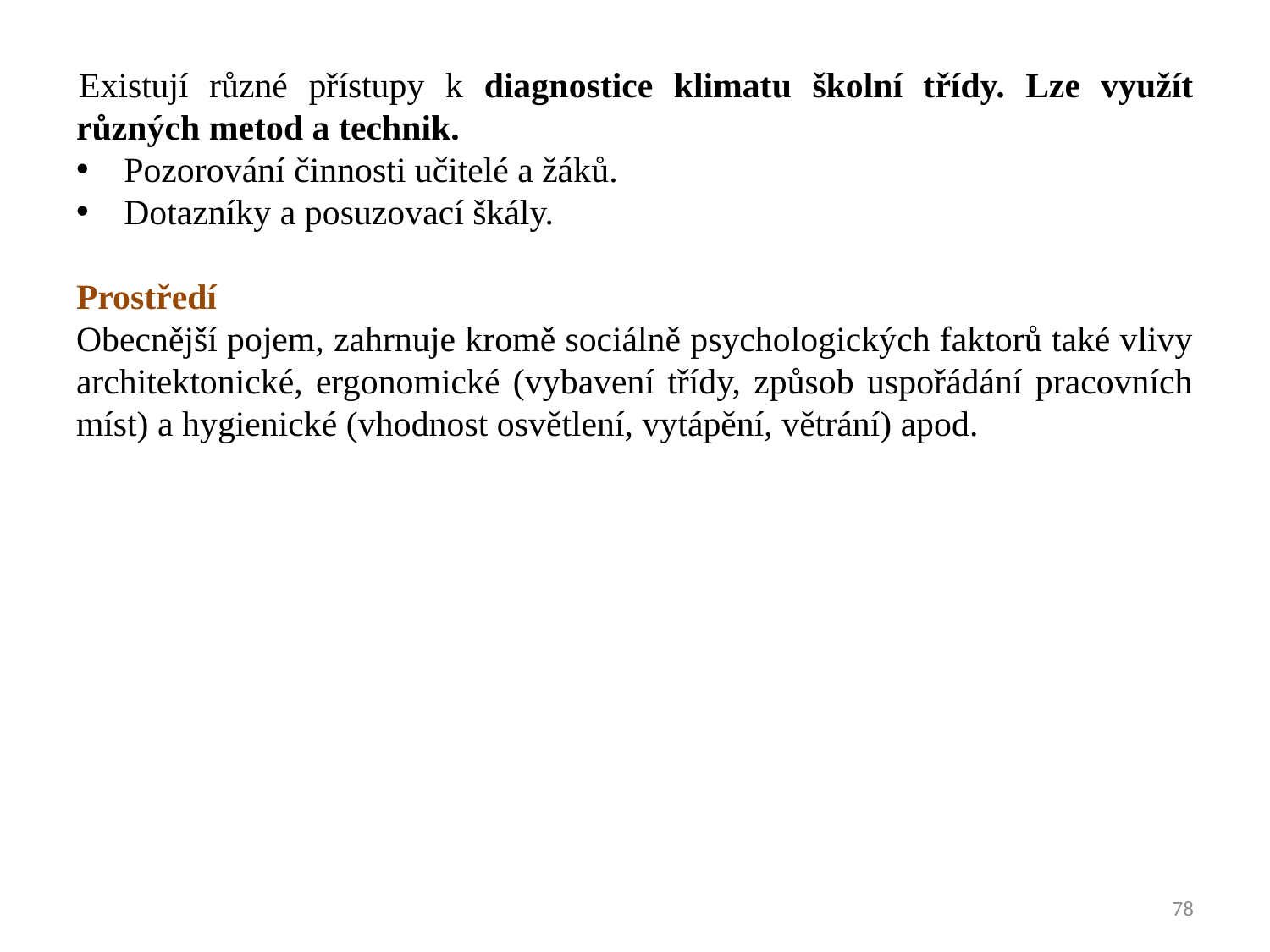

Existují různé přístupy k diagnostice klimatu školní třídy. Lze využít různých metod a technik.
Pozorování činnosti učitelé a žáků.
Dotazníky a posuzovací škály.

Prostředí
Obecnější pojem, zahrnuje kromě sociálně psychologických faktorů také vlivy architektonické, ergonomické (vybavení třídy, způsob uspořádání pracovních míst) a hygienické (vhodnost osvětlení, vytápění, větrání) apod.

78